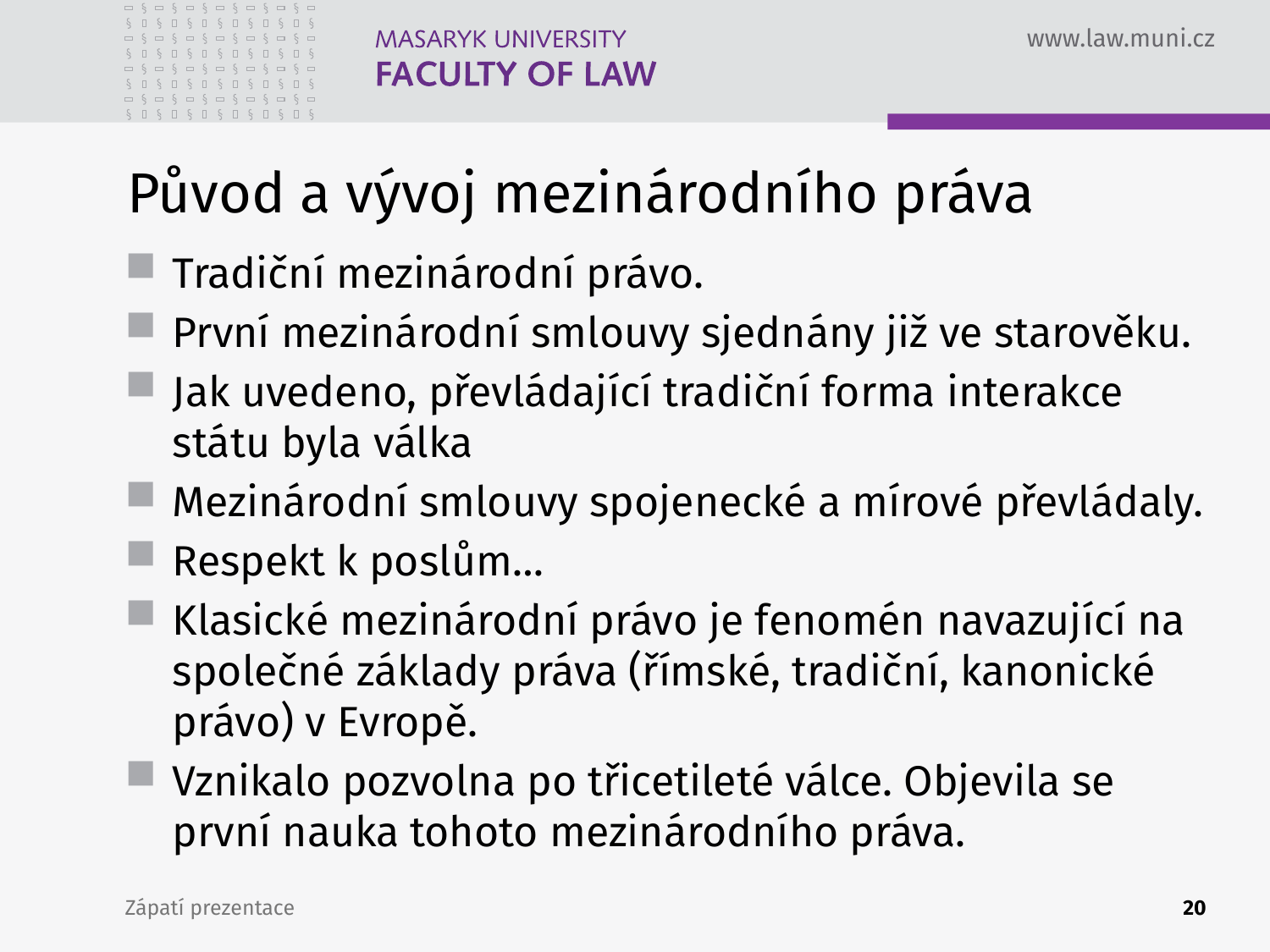

# Původ a vývoj mezinárodního práva
Tradiční mezinárodní právo.
První mezinárodní smlouvy sjednány již ve starověku.
Jak uvedeno, převládající tradiční forma interakce státu byla válka
Mezinárodní smlouvy spojenecké a mírové převládaly.
Respekt k poslům…
Klasické mezinárodní právo je fenomén navazující na společné základy práva (římské, tradiční, kanonické právo) v Evropě.
Vznikalo pozvolna po třicetileté válce. Objevila se první nauka tohoto mezinárodního práva.
Zápatí prezentace
20